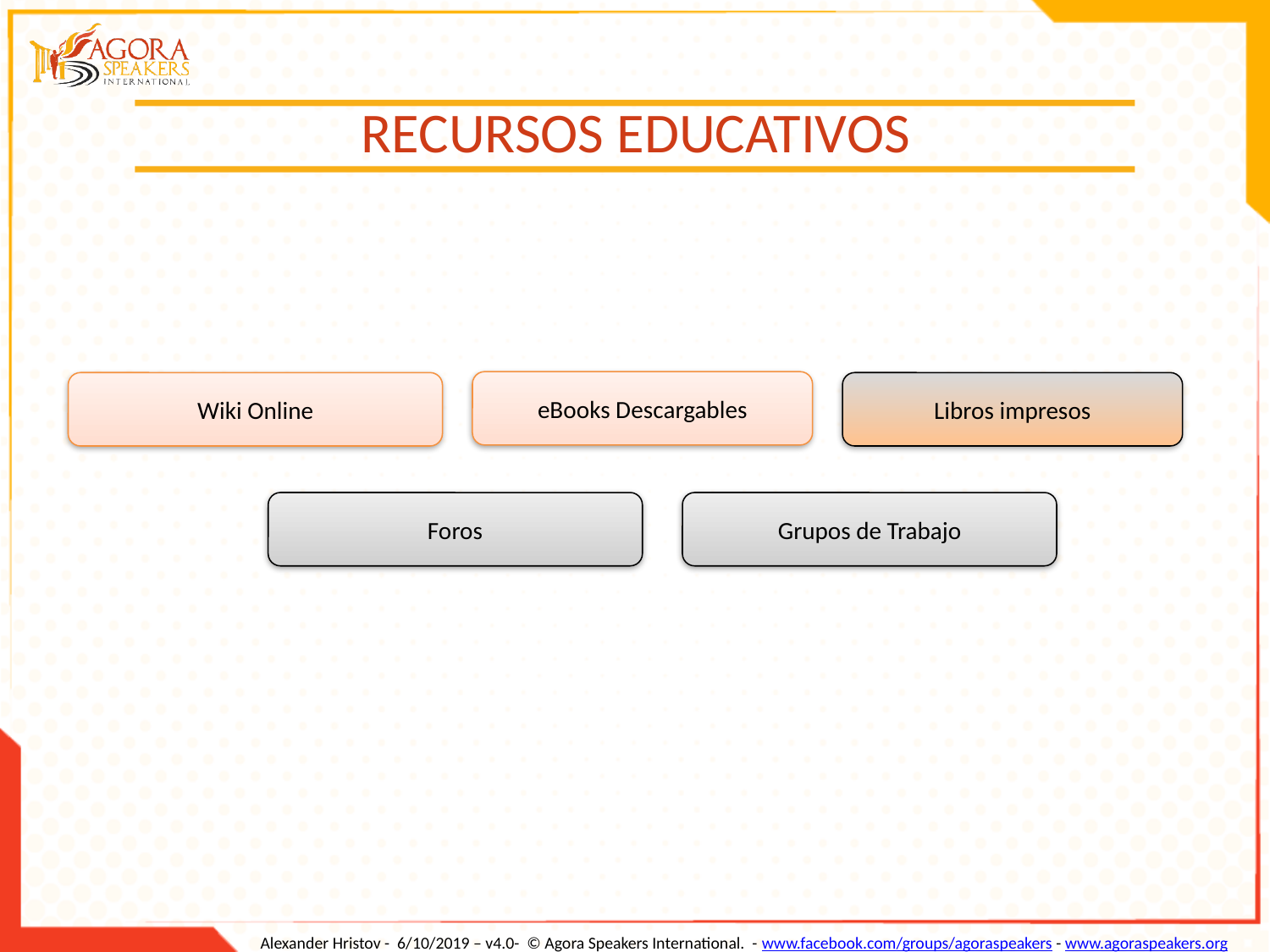

RECURSOS EDUCATIVOS
eBooks Descargables
Wiki Online
Libros impresos
Foros
Grupos de Trabajo